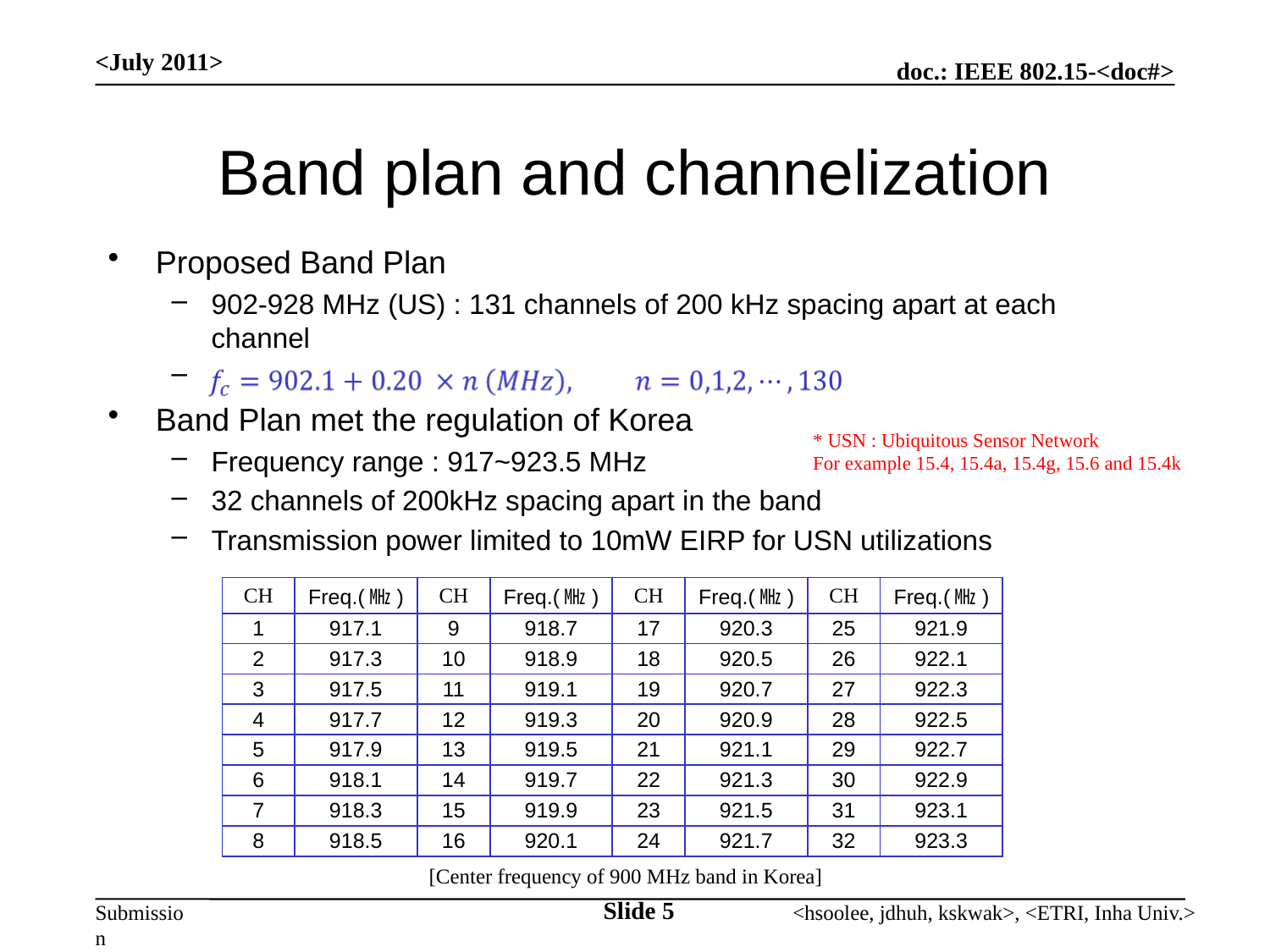

<July 2011>
# Band plan and channelization
Proposed Band Plan
902-928 MHz (US) : 131 channels of 200 kHz spacing apart at each channel

Band Plan met the regulation of Korea
Frequency range : 917~923.5 MHz
32 channels of 200kHz spacing apart in the band
Transmission power limited to 10mW EIRP for USN utilizations

* USN : Ubiquitous Sensor Network
For example 15.4, 15.4a, 15.4g, 15.6 and 15.4k
| CH | Freq.(㎒) | CH | Freq.(㎒) | CH | Freq.(㎒) | CH | Freq.(㎒) |
| --- | --- | --- | --- | --- | --- | --- | --- |
| 1 | 917.1 | 9 | 918.7 | 17 | 920.3 | 25 | 921.9 |
| 2 | 917.3 | 10 | 918.9 | 18 | 920.5 | 26 | 922.1 |
| 3 | 917.5 | 11 | 919.1 | 19 | 920.7 | 27 | 922.3 |
| 4 | 917.7 | 12 | 919.3 | 20 | 920.9 | 28 | 922.5 |
| 5 | 917.9 | 13 | 919.5 | 21 | 921.1 | 29 | 922.7 |
| 6 | 918.1 | 14 | 919.7 | 22 | 921.3 | 30 | 922.9 |
| 7 | 918.3 | 15 | 919.9 | 23 | 921.5 | 31 | 923.1 |
| 8 | 918.5 | 16 | 920.1 | 24 | 921.7 | 32 | 923.3 |
[Center frequency of 900 MHz band in Korea]
Slide 5
<hsoolee, jdhuh, kskwak>, <ETRI, Inha Univ.>